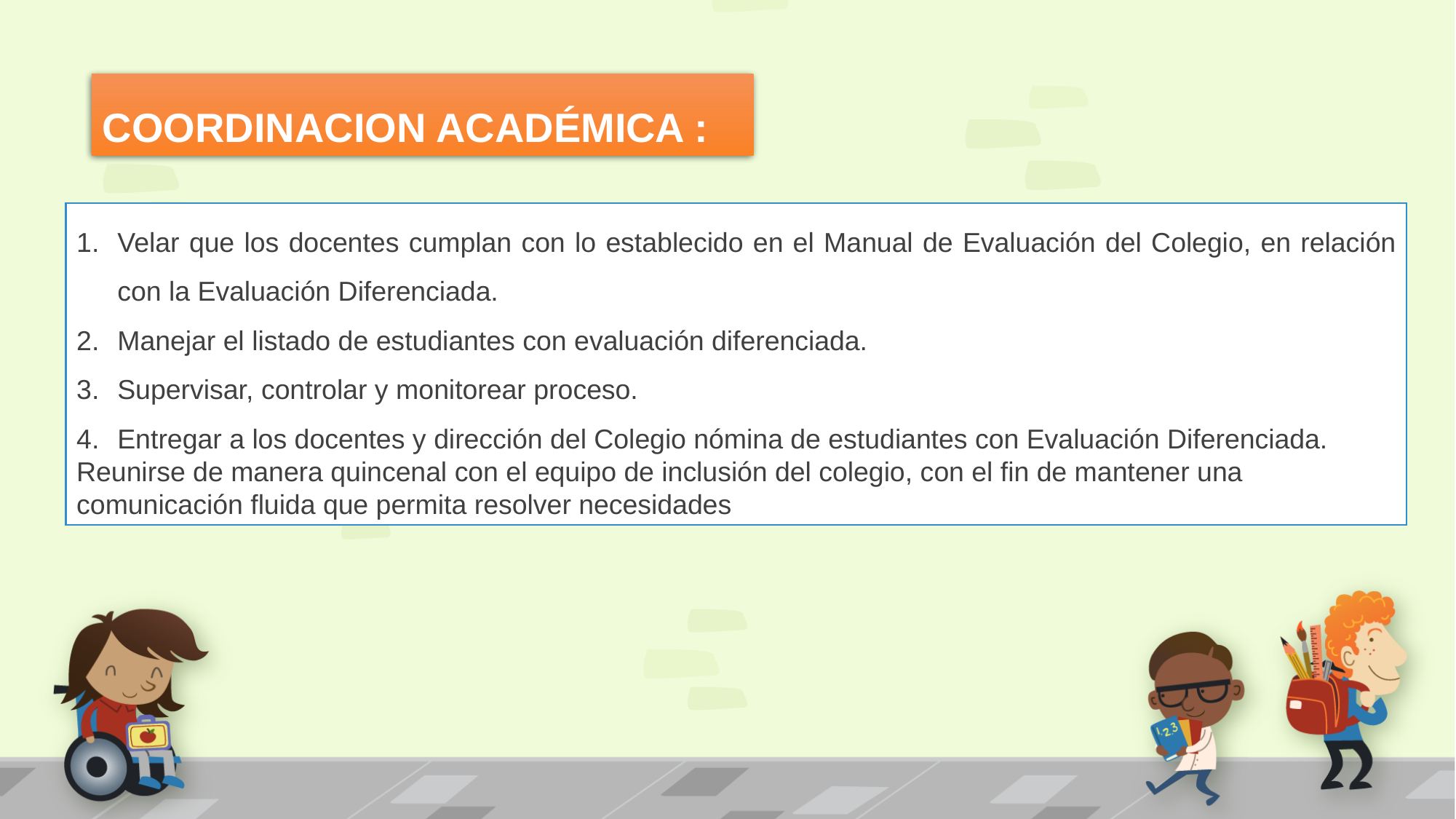

COORDINACION ACADÉMICA :
Velar que los docentes cumplan con lo establecido en el Manual de Evaluación del Colegio, en relación con la Evaluación Diferenciada.
Manejar el listado de estudiantes con evaluación diferenciada.
Supervisar, controlar y monitorear proceso.
Entregar a los docentes y dirección del Colegio nómina de estudiantes con Evaluación Diferenciada.
Reunirse de manera quincenal con el equipo de inclusión del colegio, con el fin de mantener una comunicación fluida que permita resolver necesidades